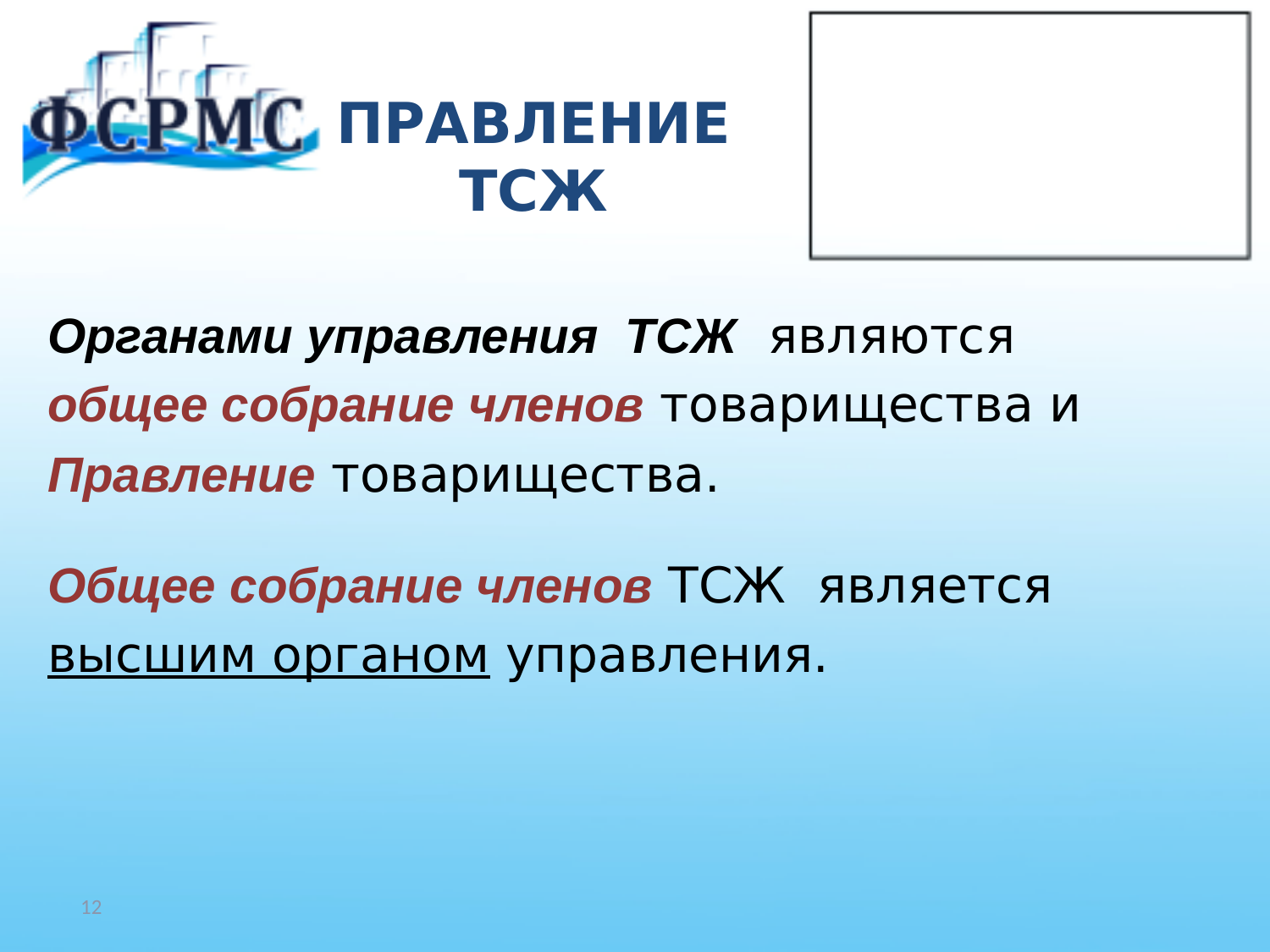

# ПРАВЛЕНИЕ ТСЖ
Органами управления  ТСЖ  являются
общее собрание членов товарищества и
Правление товарищества.
Общее собрание членов ТСЖ  является
высшим органом управления.
12